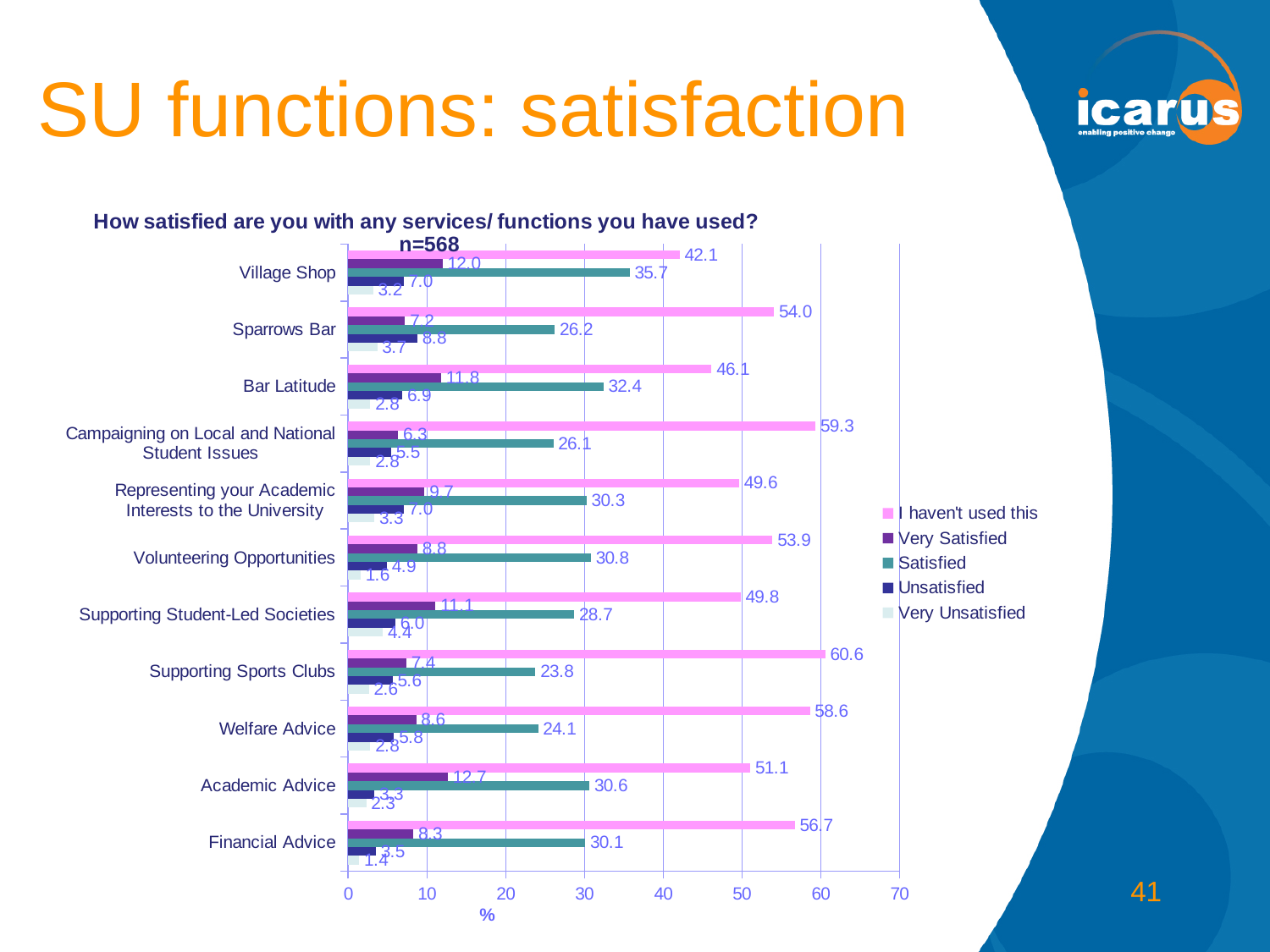

# SU functions: satisfaction

### Chart: How satisfied are you with any services/ functions you have used?
n=568

| Category | Very Unsatisfied | Unsatisfied | Satisfied | Very Satisfied | I haven't used this |
|---|---|---|---|---|---|
| Financial Advice | 1.408450704225352 | 3.521126760563381 | 30.1056338028169 | 8.274647887323946 | 56.69014084507043 |
| Academic Advice | 2.288732394366198 | 3.345070422535211 | 30.63380281690141 | 12.67605633802817 | 51.05633802816902 |
| Welfare Advice | 2.816901408450704 | 5.809859154929577 | 24.11971830985916 | 8.62676056338028 | 58.62676056338028 |
| Supporting Sports Clubs | 2.640845070422535 | 5.633802816901408 | 23.76760563380282 | 7.394366197183098 | 60.56338028169013 |
| Supporting Student-Led Societies | 4.401408450704226 | 5.985915492957746 | 28.69718309859156 | 11.09154929577465 | 49.82394366197183 |
| Volunteering Opportunities | 1.584507042253521 | 4.929577464788732 | 30.80985915492958 | 8.80281690140845 | 53.87323943661971 |
| Representing your Academic Interests to the University | 3.345070422535211 | 7.042253521126761 | 30.28169014084506 | 9.683098591549298 | 49.64788732394365 |
| Campaigning on Local and National Student Issues | 2.816901408450704 | 5.45774647887324 | 26.05633802816901 | 6.338028169014084 | 59.33098591549295 |
| Bar Latitude | 2.816901408450704 | 6.866197183098592 | 32.3943661971831 | 11.79577464788732 | 46.12676056338027 |
| Sparrows Bar | 3.69718309859155 | 8.80281690140845 | 26.23239436619718 | 7.21830985915493 | 54.04929577464788 |
| Village Shop | 3.169014084507042 | 7.042253521126761 | 35.7394366197183 | 11.97183098591549 | 42.07746478873238 |
41